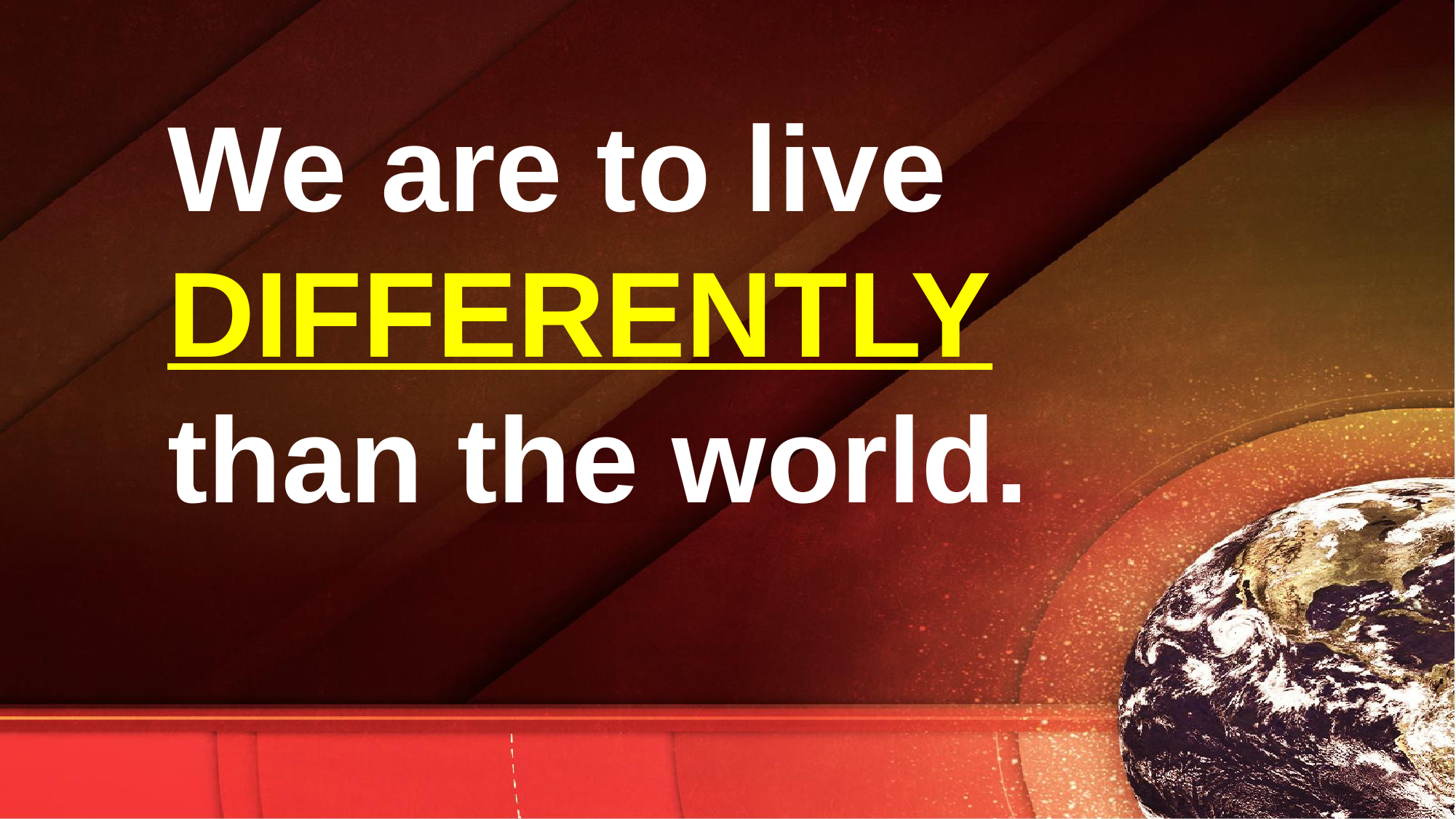

We are to live DIFFERENTLY
than the world.